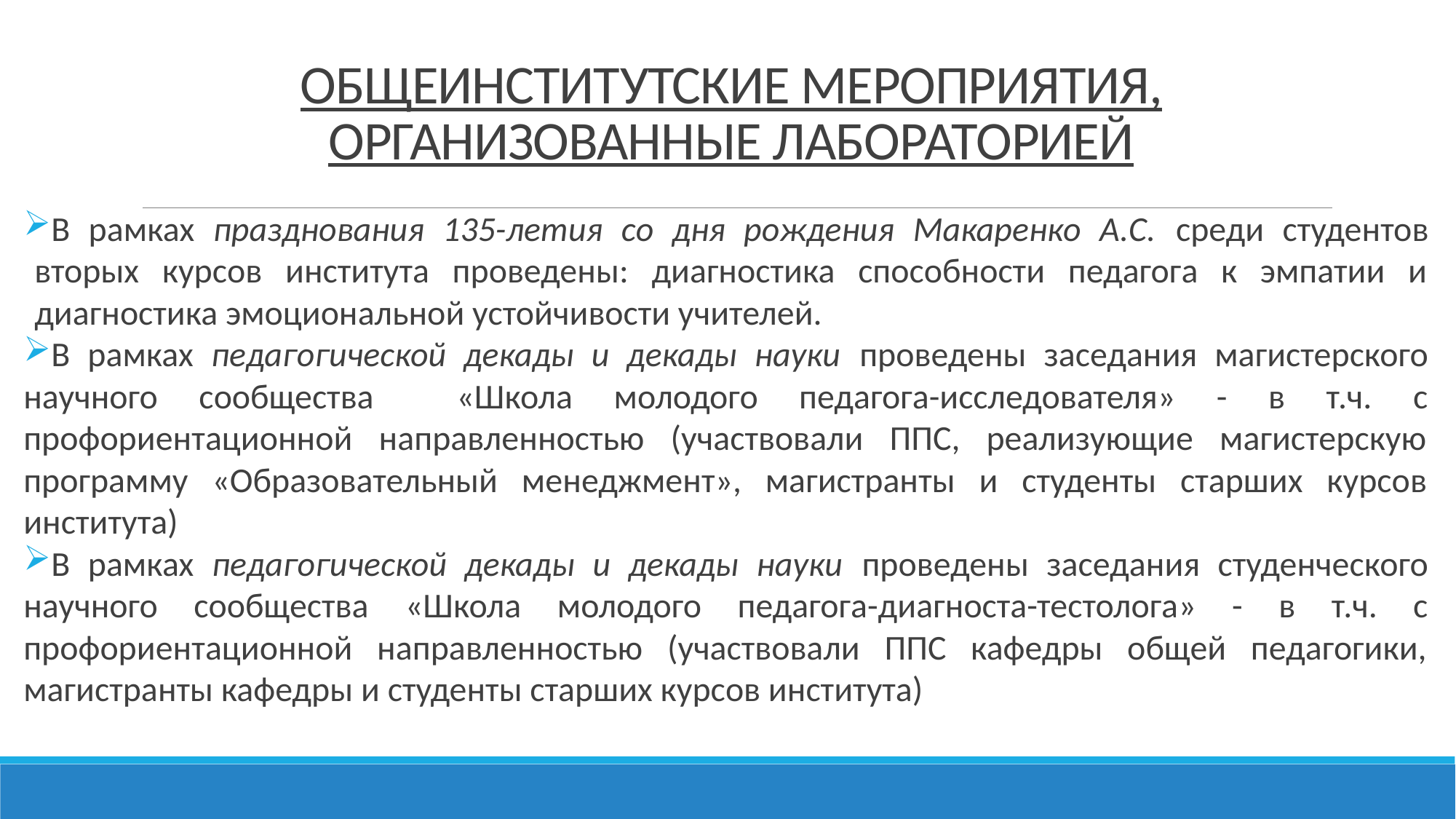

# ОБЩЕИНСТИТУТСКИЕ МЕРОПРИЯТИЯ, ОРГАНИЗОВАННЫЕ ЛАБОРАТОРИЕЙ
В рамках празднования 135-летия со дня рождения Макаренко А.С. среди студентов вторых курсов института проведены: диагностика способности педагога к эмпатии и диагностика эмоциональной устойчивости учителей.
В рамках педагогической декады и декады науки проведены заседания магистерского научного сообщества  «Школа молодого педагога-исследователя» - в т.ч. с профориентационной направленностью (участвовали ППС, реализующие магистерскую программу «Образовательный менеджмент», магистранты и студенты старших курсов института)
В рамках педагогической декады и декады науки проведены заседания студенческого научного сообщества «Школа молодого педагога-диагноста-тестолога» - в т.ч. с профориентационной направленностью (участвовали ППС кафедры общей педагогики, магистранты кафедры и студенты старших курсов института)